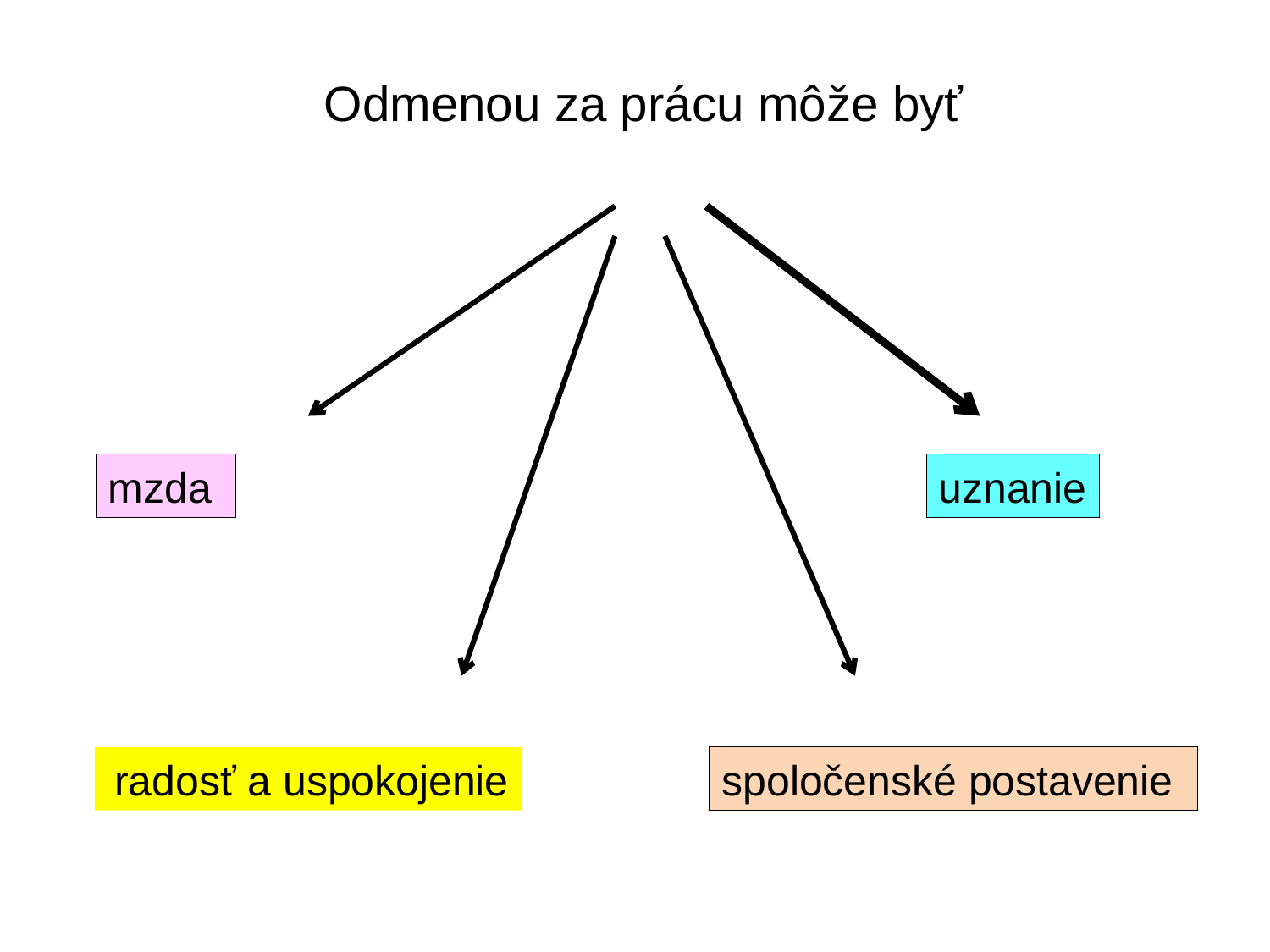

Odmenou za prácu môže byť
mzda
uznanie
spoločenské postavenie
 radosť a uspokojenie